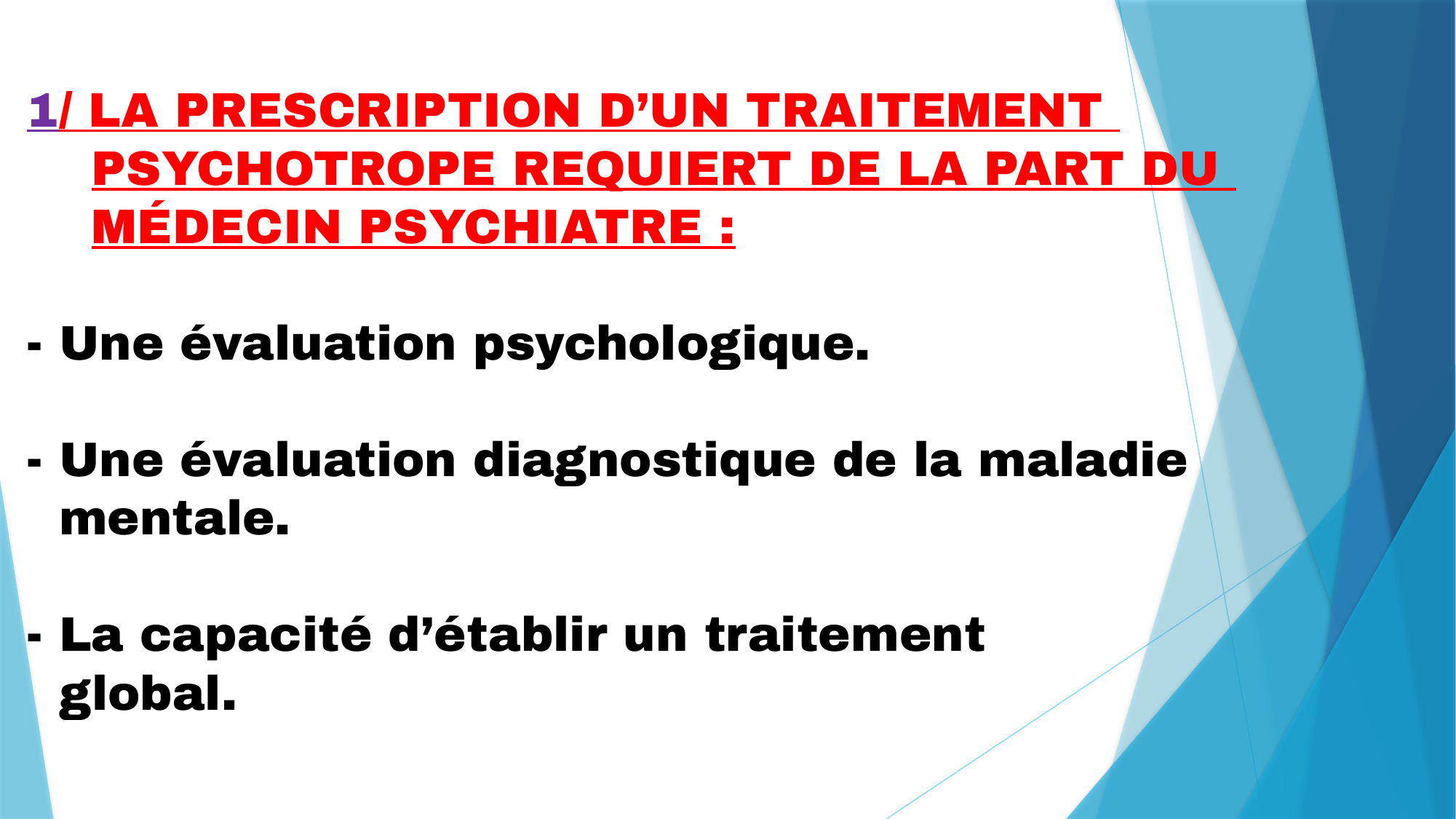

# 1/ LA PRESCRIPTION D’UN TRAITEMENT PSYCHOTROPE REQUIERT DE LA PART DU MÉDECIN PSYCHIATRE : - Une évaluation psychologique. - Une évaluation diagnostique de la maladie mentale. - La capacité d’établir un traitement global.